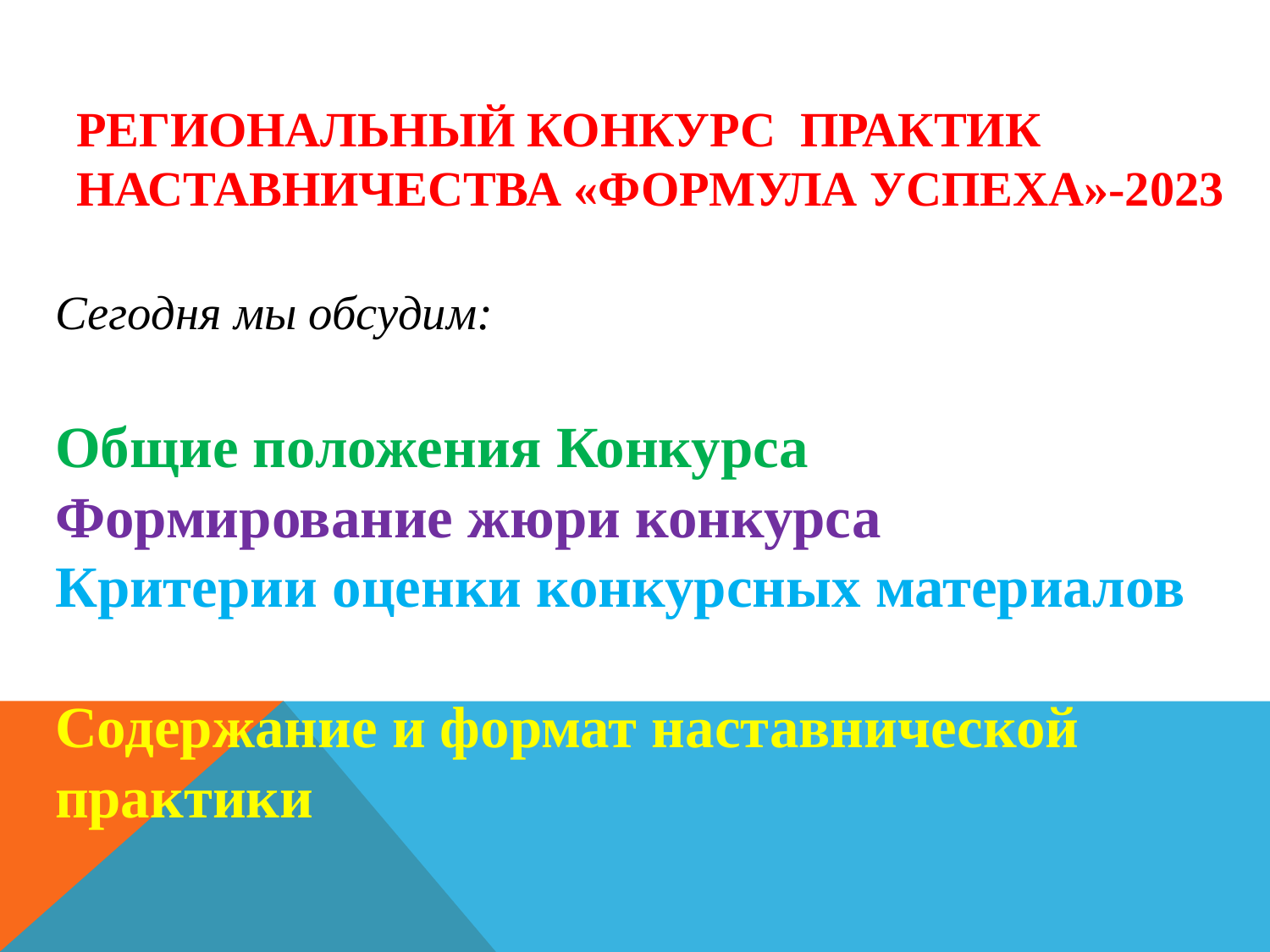

# Региональный конкурс  практик наставничества «Формула успеха»-2023
Сегодня мы обсудим:

Общие положения Конкурса
Формирование жюри конкурса
Критерии оценки конкурсных материалов

Содержание и формат наставнической практики